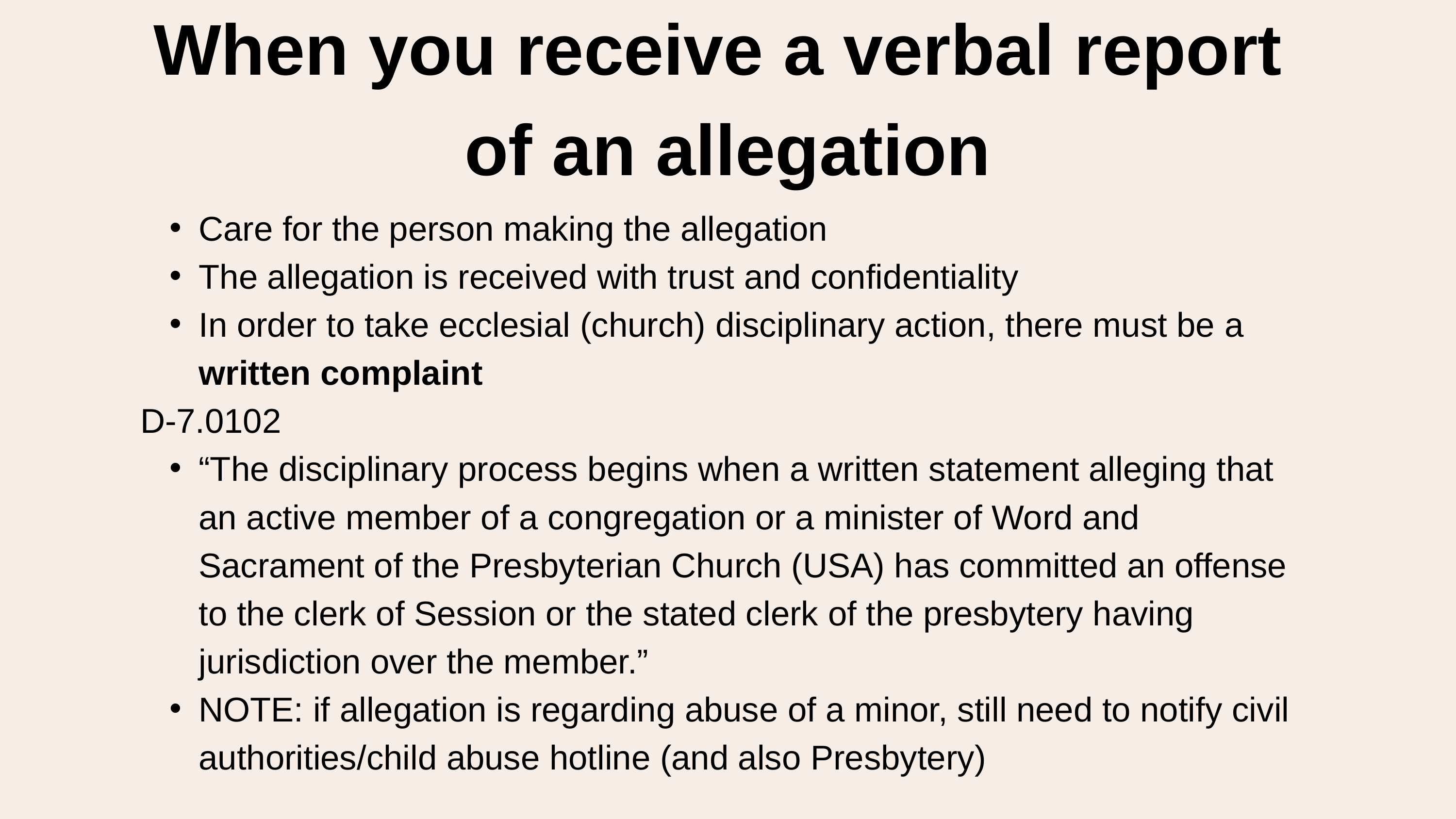

When you receive a verbal report
of an allegation

Care for the person making the allegation
The allegation is received with trust and confidentiality
In order to take ecclesial (church) disciplinary action, there must be a written complaint
D-7.0102
“The disciplinary process begins when a written statement alleging that an active member of a congregation or a minister of Word and Sacrament of the Presbyterian Church (USA) has committed an offense to the clerk of Session or the stated clerk of the presbytery having jurisdiction over the member.”
NOTE: if allegation is regarding abuse of a minor, still need to notify civil authorities/child abuse hotline (and also Presbytery)